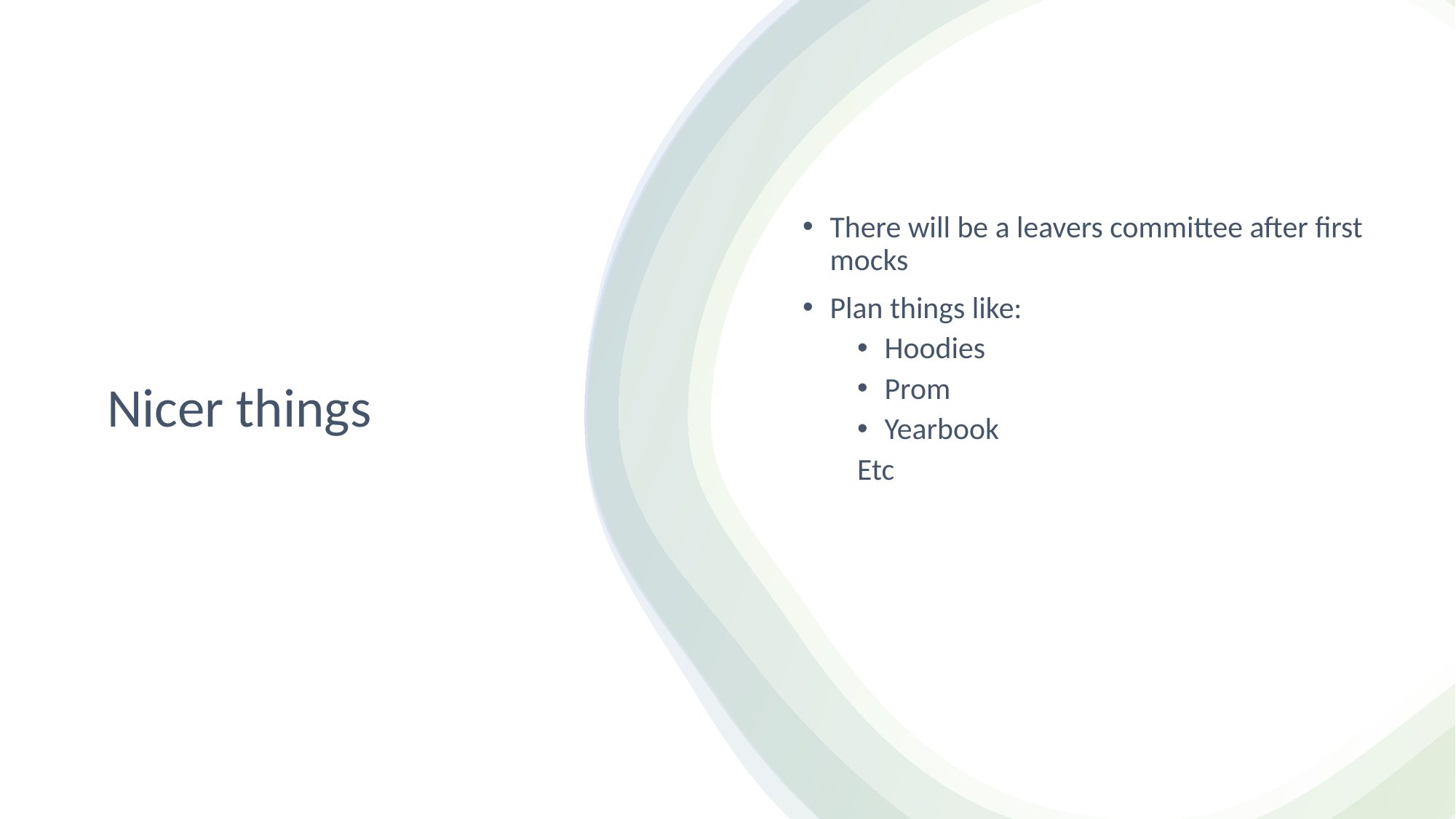

There will be a leavers committee after first mocks
Plan things like:
Hoodies
Prom
Yearbook
Etc

# Nicer things